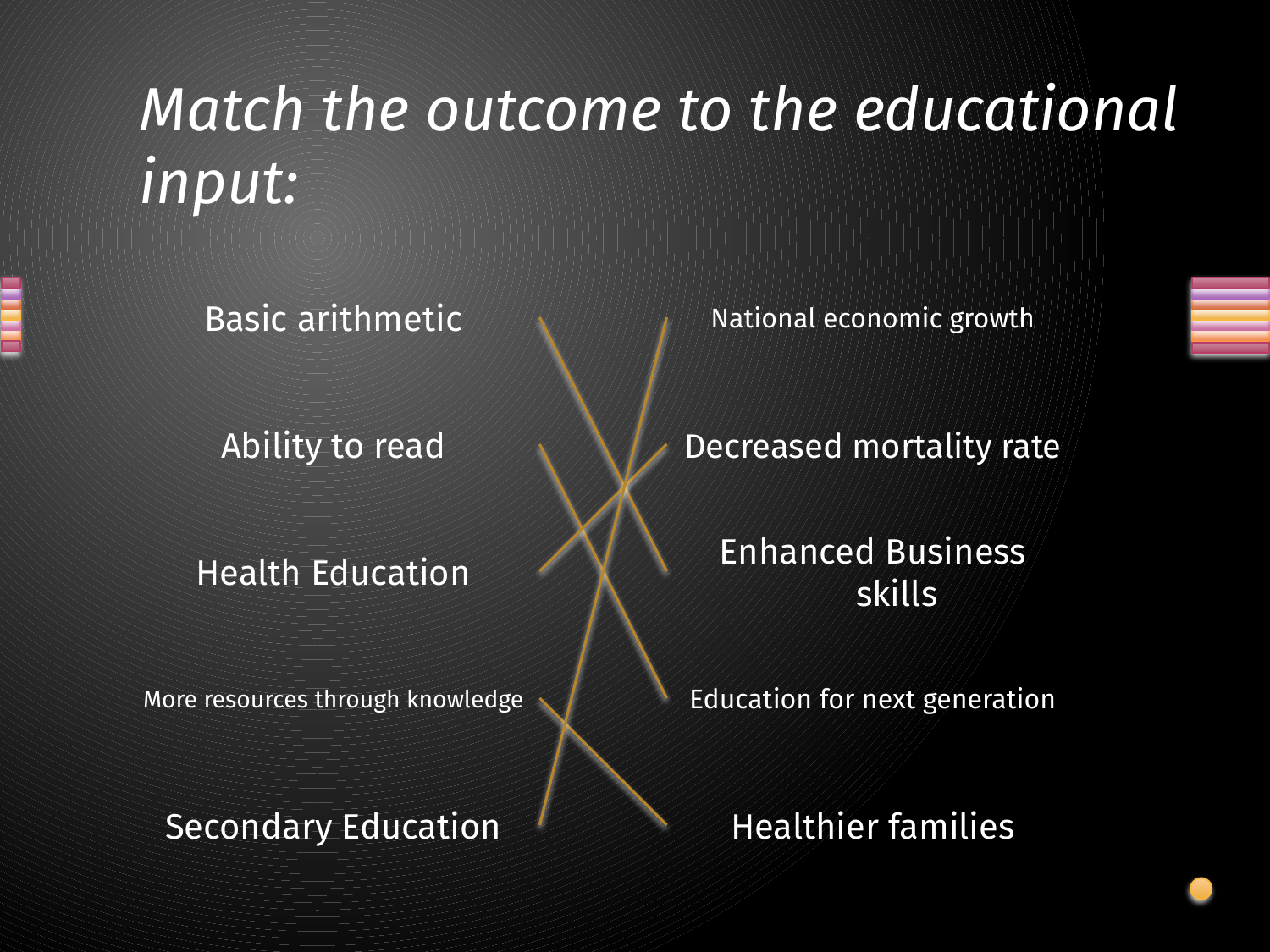

# Match the outcome to the educational input:
Basic arithmetic
National economic growth
Ability to read
Decreased mortality rate
Health Education
Enhanced Business skills
More resources through knowledge
Education for next generation
Secondary Education
Healthier families